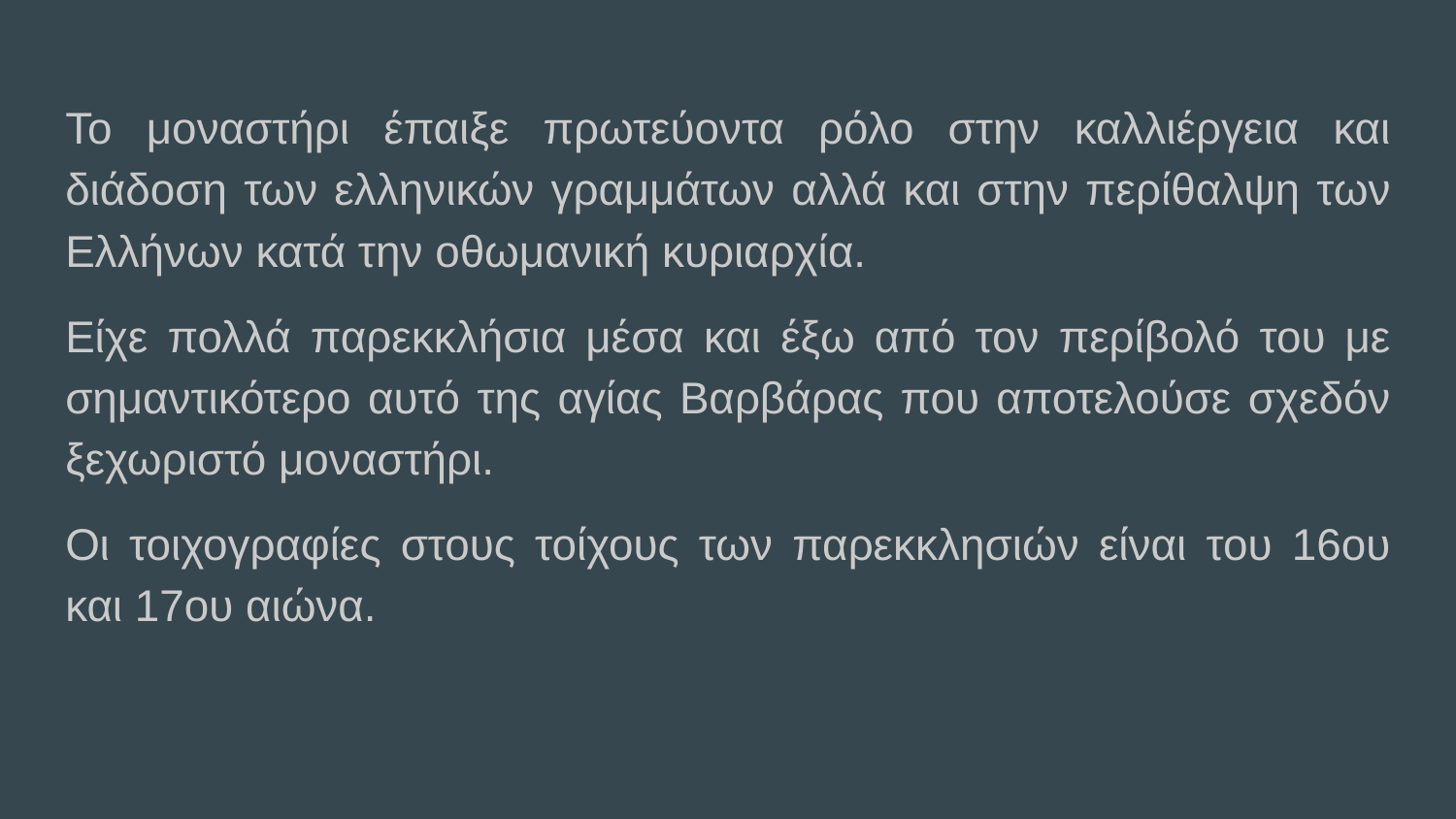

Το μοναστήρι έπαιξε πρωτεύοντα ρόλο στην καλλιέργεια και διάδοση των ελληνικών γραμμάτων αλλά και στην περίθαλψη των Ελλήνων κατά την οθωμανική κυριαρχία.
Είχε πολλά παρεκκλήσια μέσα και έξω από τον περίβολό του με σημαντικότερο αυτό της αγίας Βαρβάρας που αποτελούσε σχεδόν ξεχωριστό μοναστήρι.
Οι τοιχογραφίες στους τοίχους των παρεκκλησιών είναι του 16ου και 17ου αιώνα.